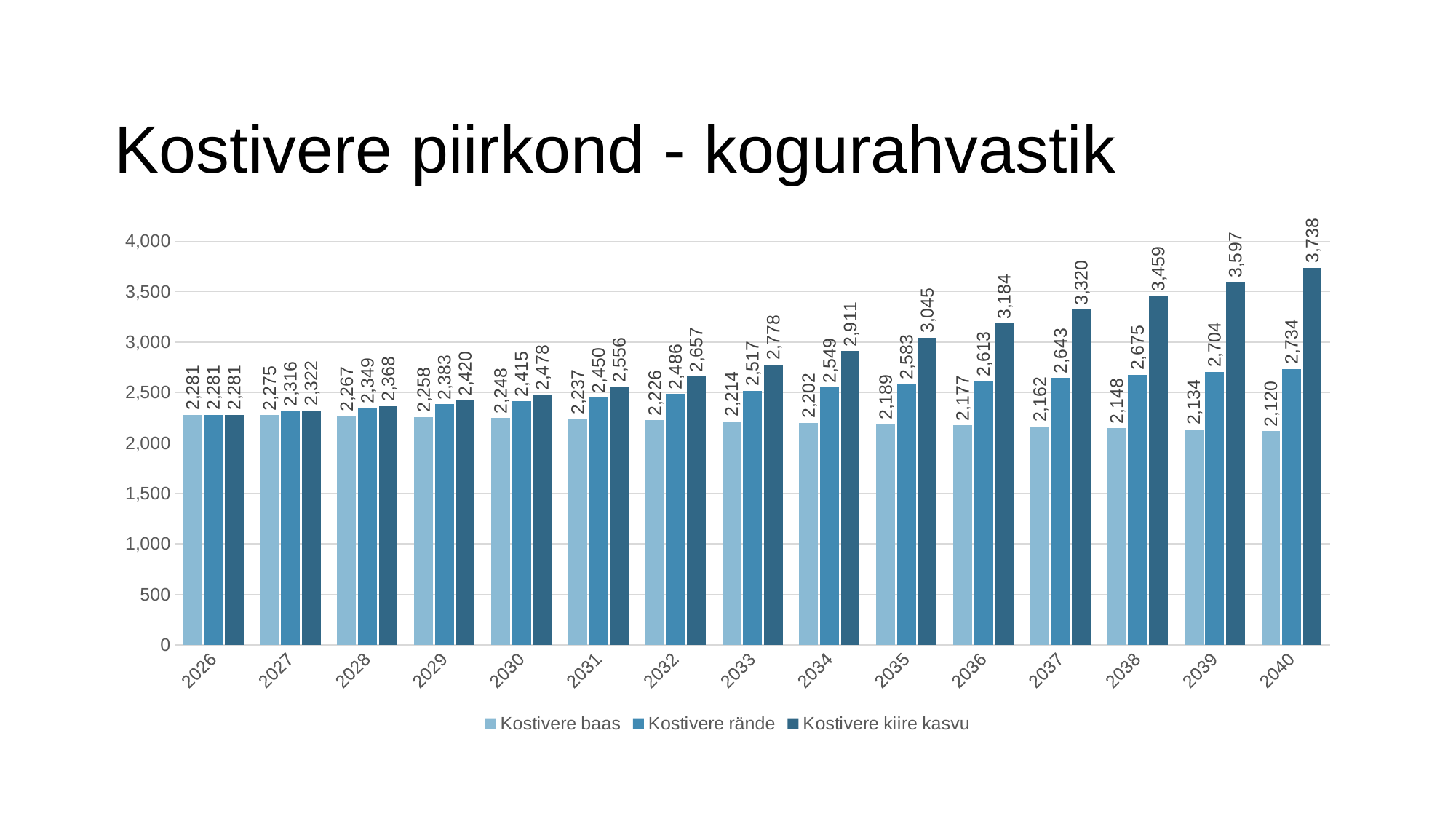

# Kostivere piirkond - kogurahvastik

### Chart

| Category | Kostivere baas | Kostivere rände | Kostivere kiire kasvu |
|---|---|---|---|
| 2026 | 2281.0 | 2281.0 | 2281.0 |
| 2027 | 2275.0 | 2316.0 | 2322.0 |
| 2028 | 2267.0 | 2349.0 | 2368.0 |
| 2029 | 2258.0 | 2383.0 | 2420.0 |
| 2030 | 2248.0 | 2415.0 | 2478.0 |
| 2031 | 2237.0 | 2450.0 | 2556.0 |
| 2032 | 2226.0 | 2486.0 | 2657.0 |
| 2033 | 2214.0 | 2517.0 | 2778.0 |
| 2034 | 2202.0 | 2549.0 | 2911.0 |
| 2035 | 2189.0 | 2583.0 | 3045.0 |
| 2036 | 2177.0 | 2613.0 | 3184.0 |
| 2037 | 2162.0 | 2643.0 | 3320.0 |
| 2038 | 2148.0 | 2675.0 | 3459.0 |
| 2039 | 2134.0 | 2704.0 | 3597.0 |
| 2040 | 2120.0 | 2734.0 | 3738.0 |